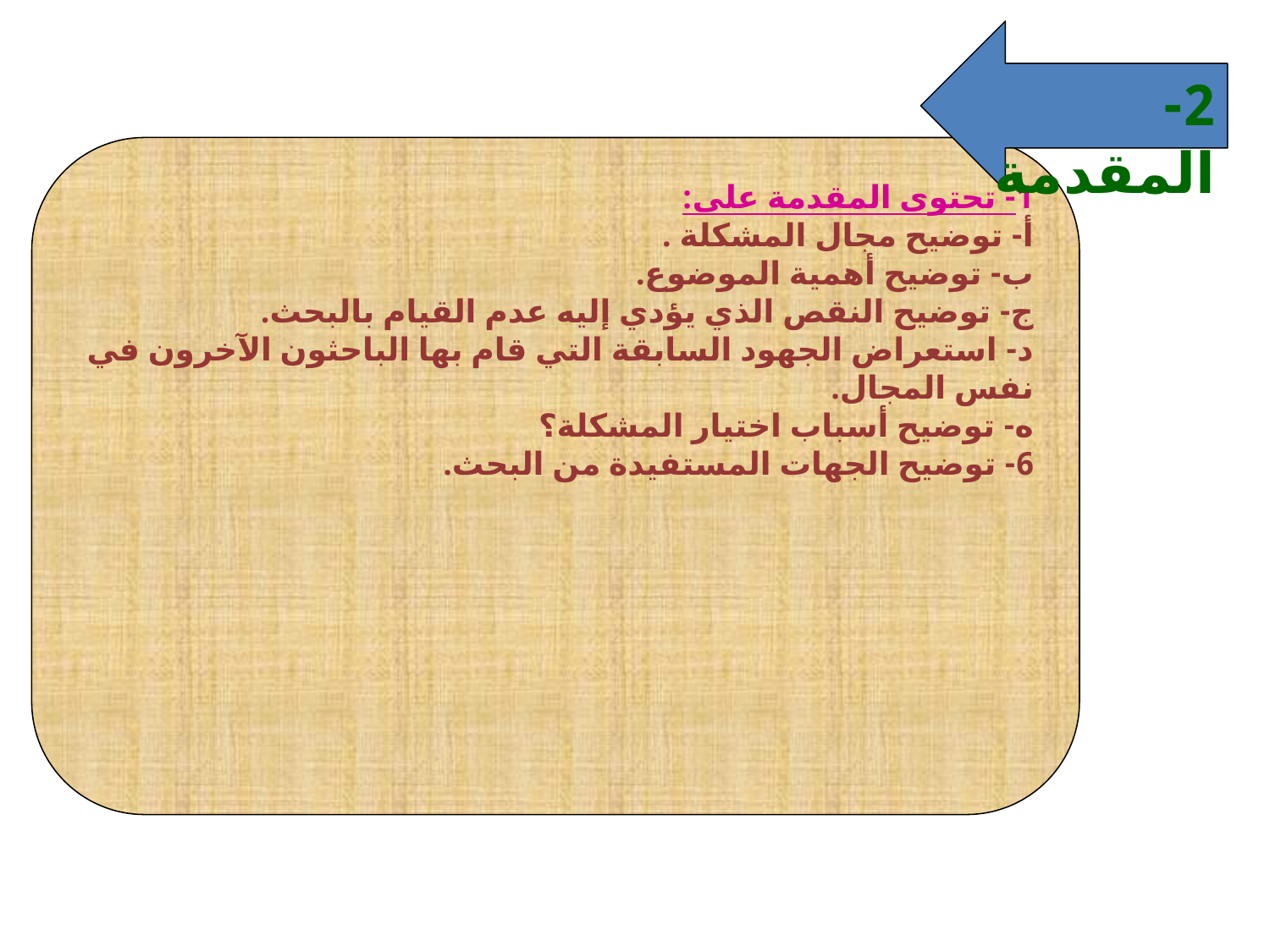

2- المقدمة
1- تحتوى المقدمة على:
أ- توضيح مجال المشكلة .
ب- توضيح أهمية الموضوع.
ج- توضيح النقص الذي يؤدي إليه عدم القيام بالبحث.
د- استعراض الجهود السابقة التي قام بها الباحثون الآخرون في نفس المجال.
ه- توضيح أسباب اختيار المشكلة؟
6- توضيح الجهات المستفيدة من البحث.